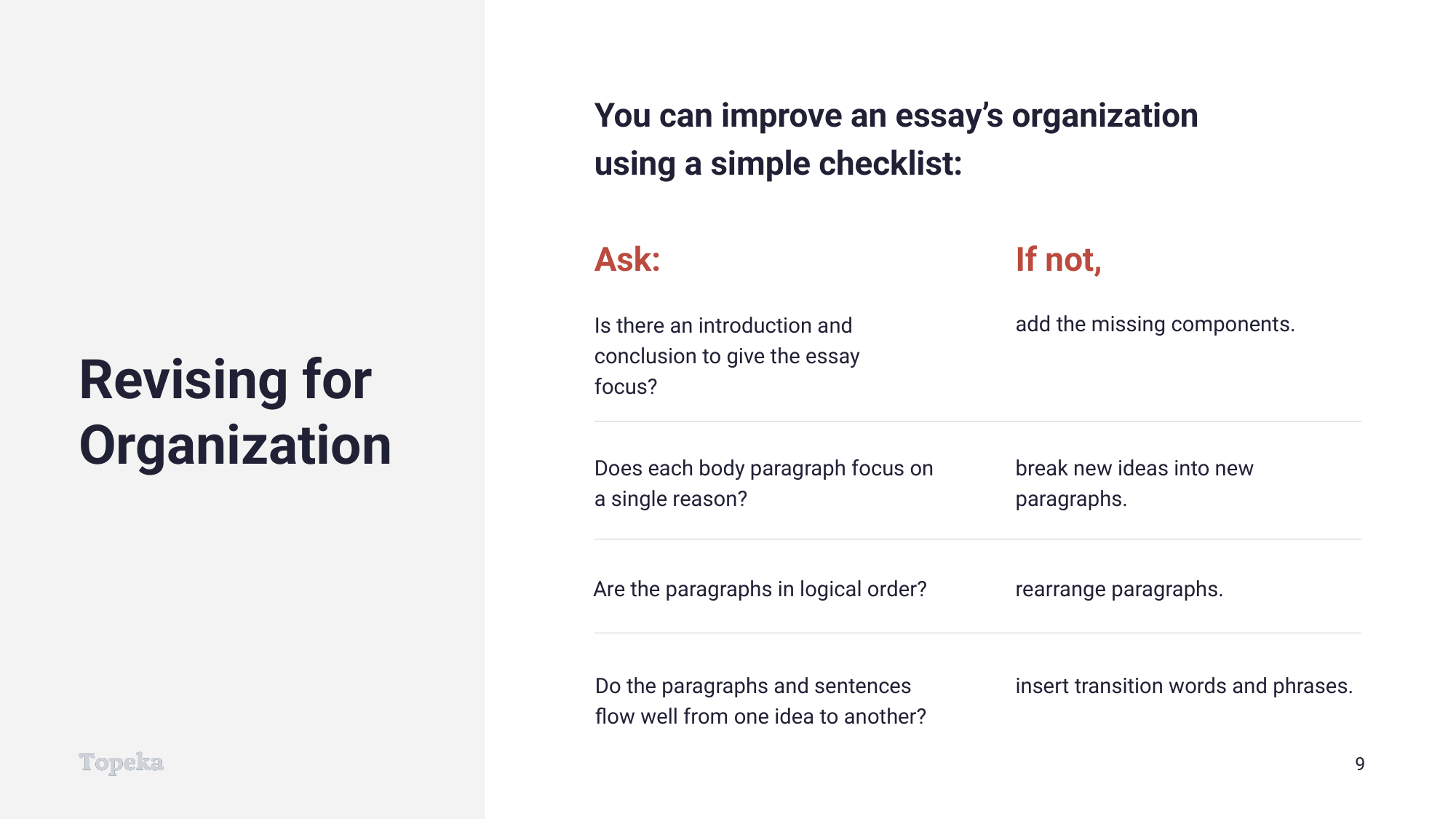

You can improve an essay’s organization using a simple checklist:
Ask:
If not,
add the missing components.
Is there an introduction and conclusion to give the essay focus?
Revising for Organization
Does each body paragraph focus on a single reason?
break new ideas into new paragraphs.
Are the paragraphs in logical order?
rearrange paragraphs.
Do the paragraphs and sentences flow well from one idea to another?
insert transition words and phrases.